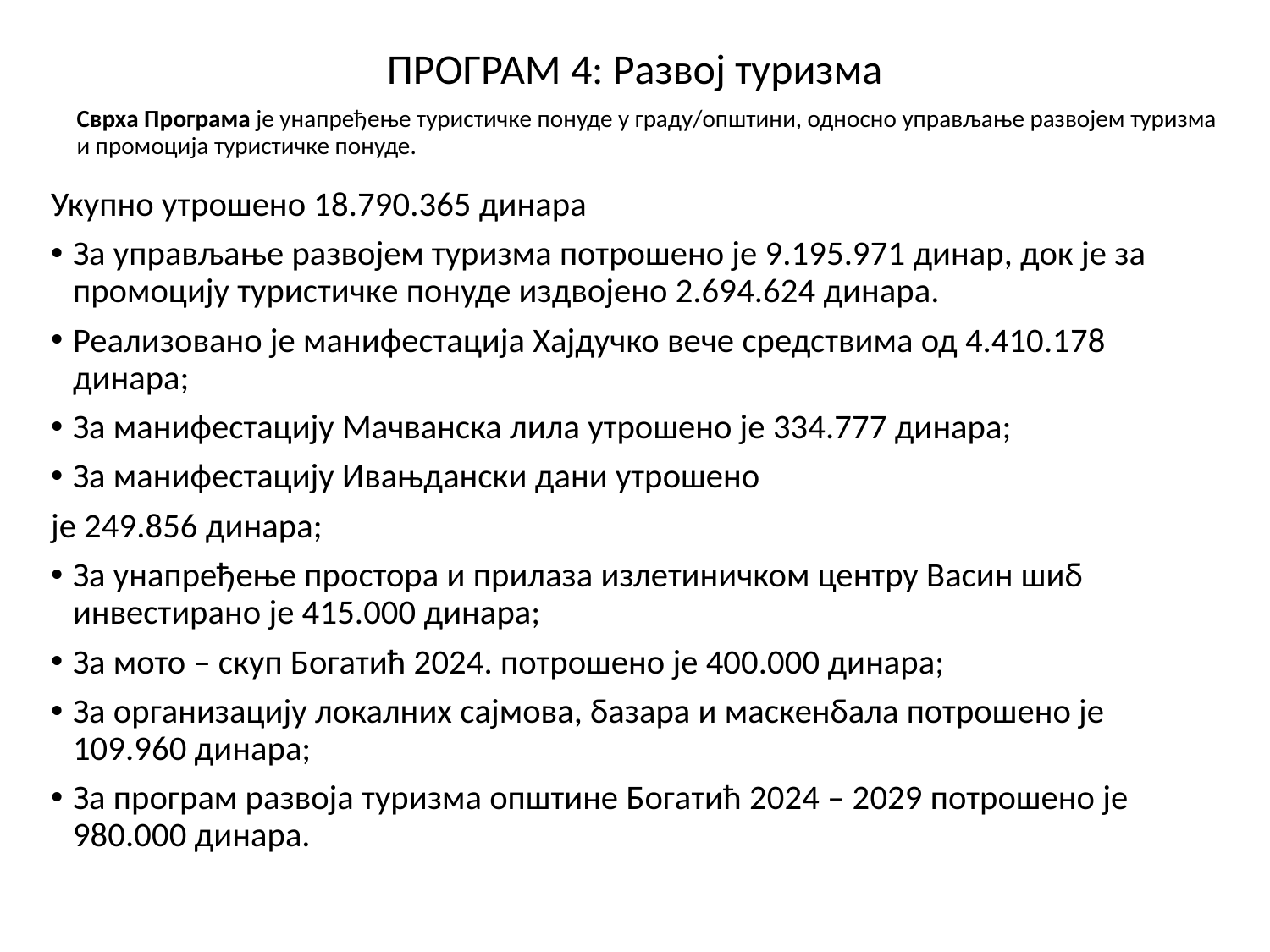

# ПРОГРАМ 4: Развој туризма
Сврха Програма је унапређење туристичке понуде у граду/општини, односно управљање развојем туризма и промоција туристичке понуде.
Укупно утрошено 18.790.365 динара
За управљање развојем туризма потрошено је 9.195.971 динар, док је за промоцију туристичке понуде издвојено 2.694.624 динара.
Реализовано је манифестација Хајдучко вече средствима од 4.410.178 динара;
За манифестацију Мачванска лила утрошено је 334.777 динара;
За манифестацију Ивањдански дани утрошено
је 249.856 динара;
За унапређење простора и прилаза излетиничком центру Васин шиб инвестирано је 415.000 динара;
За мото – скуп Богатић 2024. потрошено је 400.000 динара;
За организацију локалних сајмова, базара и маскенбала потрошено је 109.960 динара;
За програм развоја туризма општине Богатић 2024 – 2029 потрошено је 980.000 динара.